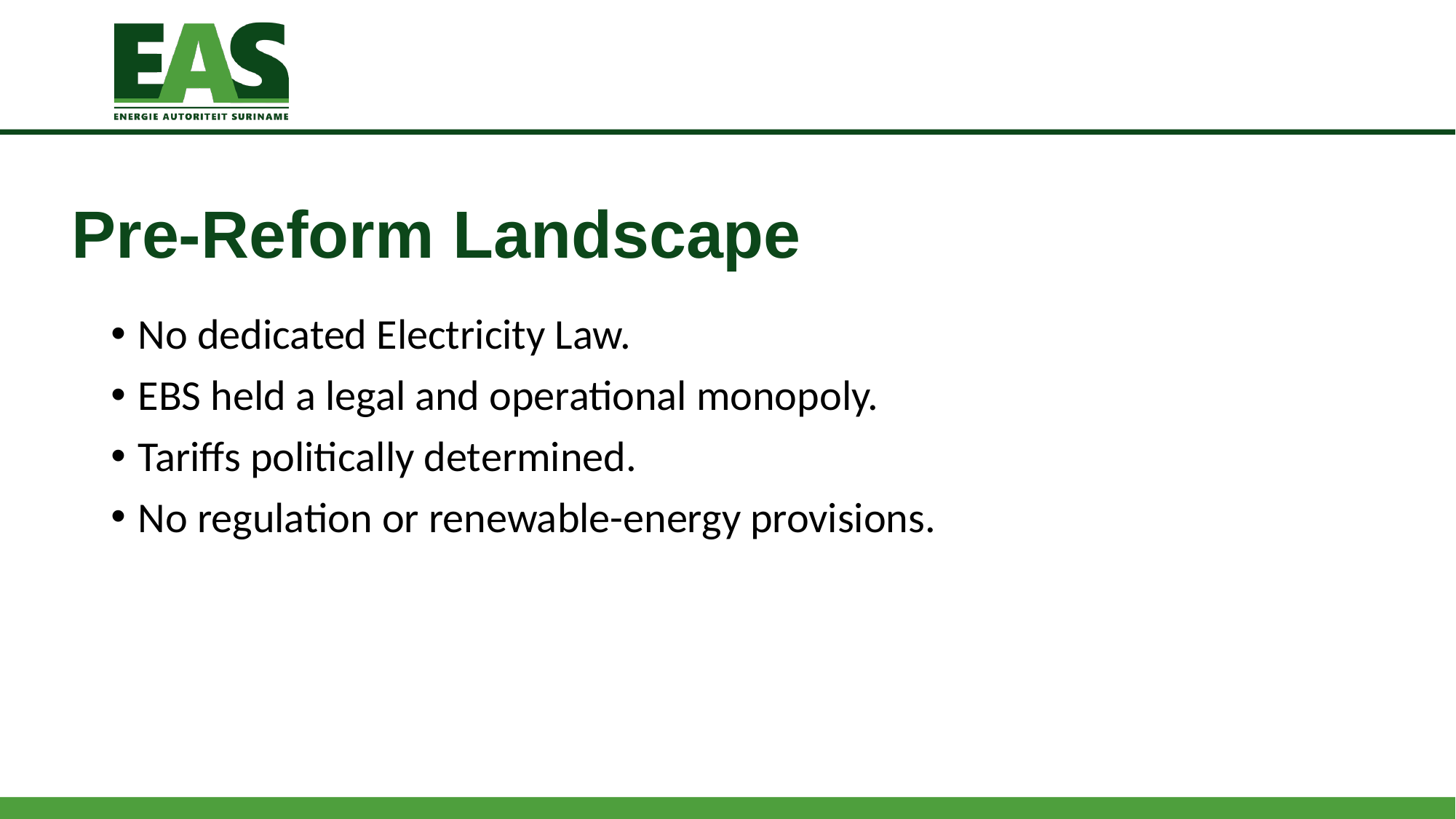

# Pre-Reform Landscape
No dedicated Electricity Law.
EBS held a legal and operational monopoly.
Tariffs politically determined.
No regulation or renewable-energy provisions.